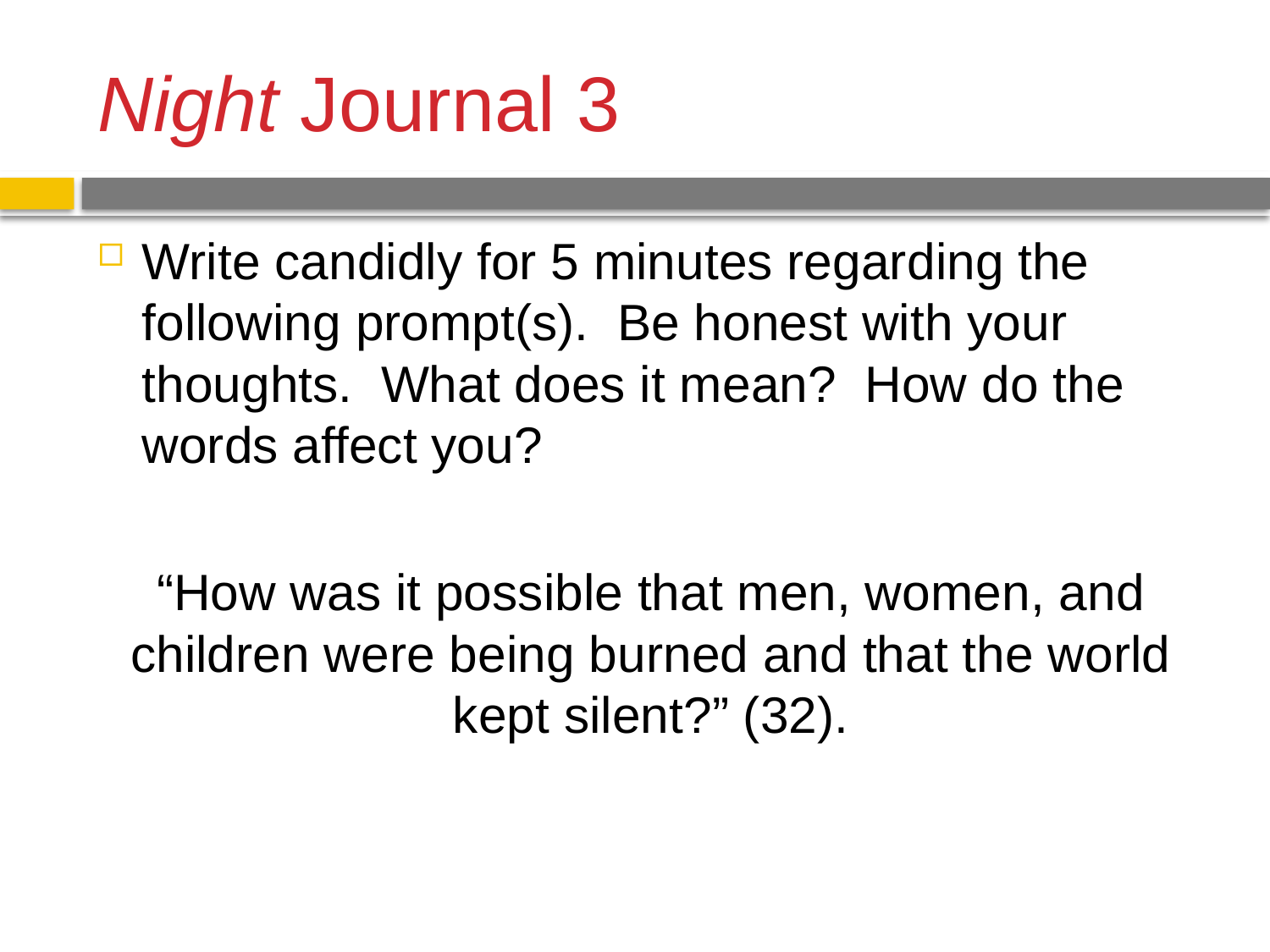

# Night Journal 3
Write candidly for 5 minutes regarding the following prompt(s).  Be honest with your thoughts.  What does it mean?  How do the words affect you?

“How was it possible that men, women, and children were being burned and that the world kept silent?” (32).